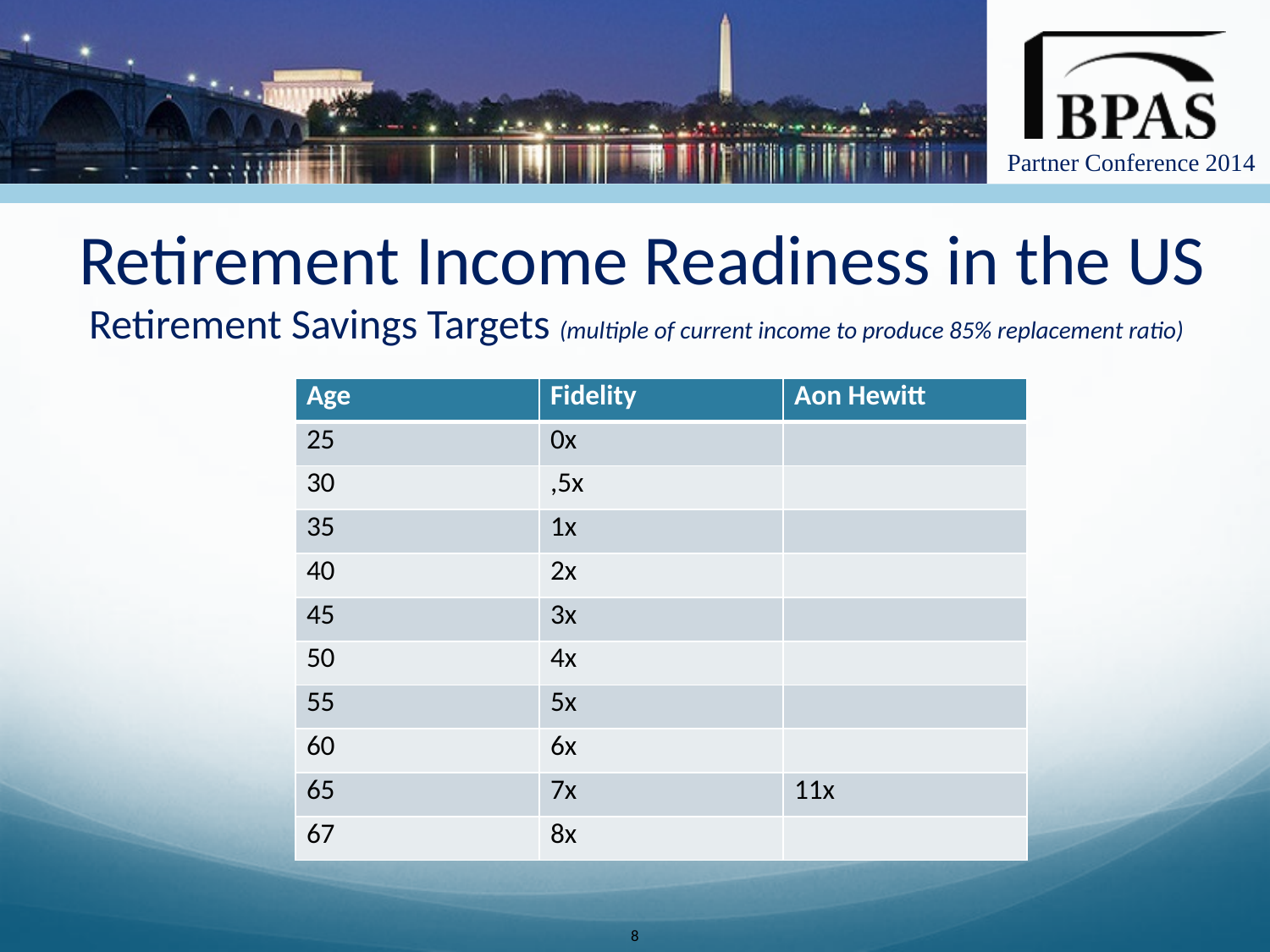

# Retirement Income Readiness in the US
Retirement Savings Targets (multiple of current income to produce 85% replacement ratio)
| Age | Fidelity | Aon Hewitt |
| --- | --- | --- |
| 25 | 0x |  |
| 30 | ,5x |  |
| 35 | 1x |  |
| 40 | 2x |  |
| 45 | 3x |  |
| 50 | 4x |  |
| 55 | 5x |  |
| 60 | 6x |  |
| 65 | 7x | 11x |
| 67 | 8x |  |